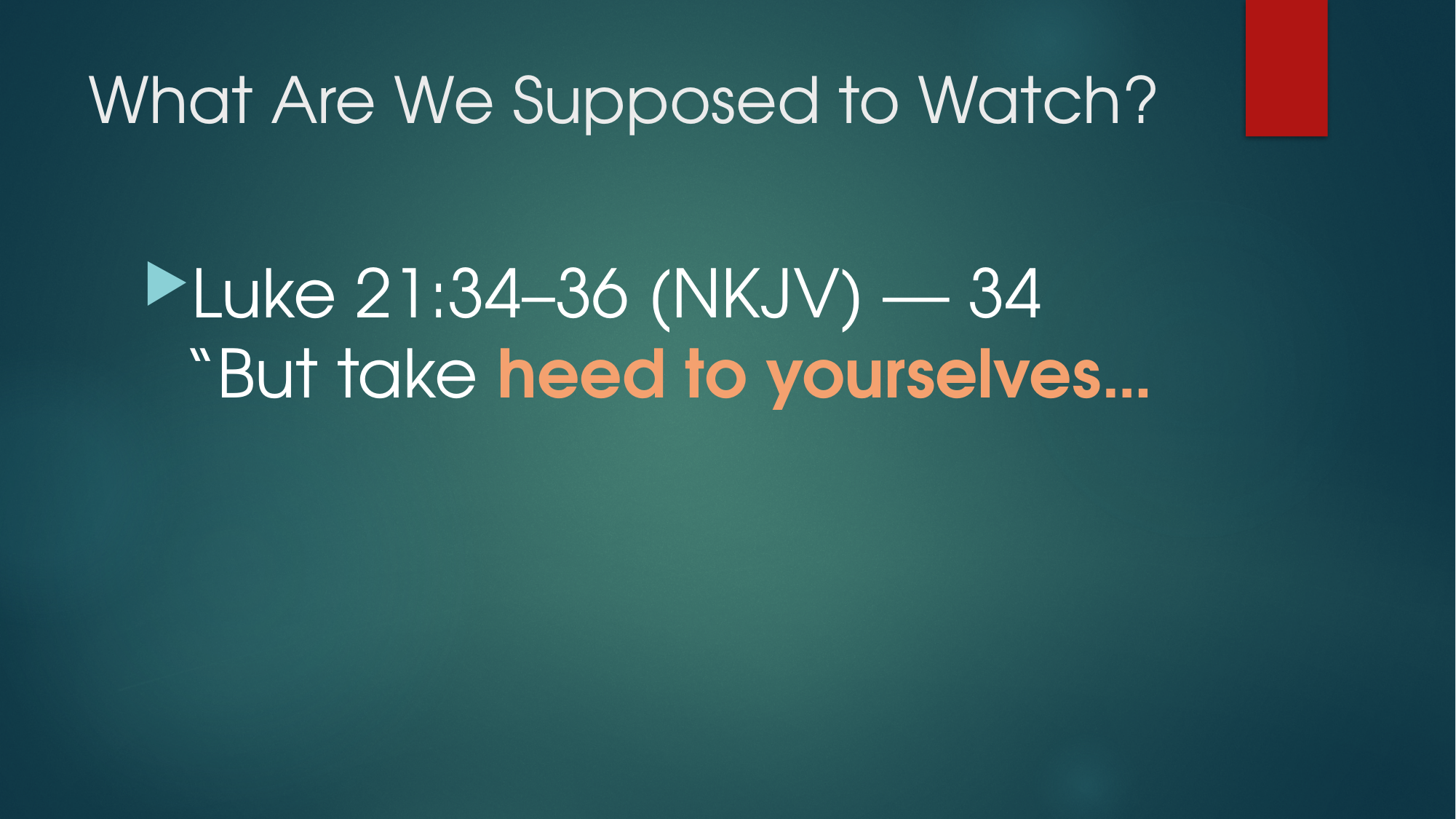

# What Are We Supposed to Watch?
Luke 21:34–36 (NKJV) — 34 “But take heed to yourselves…